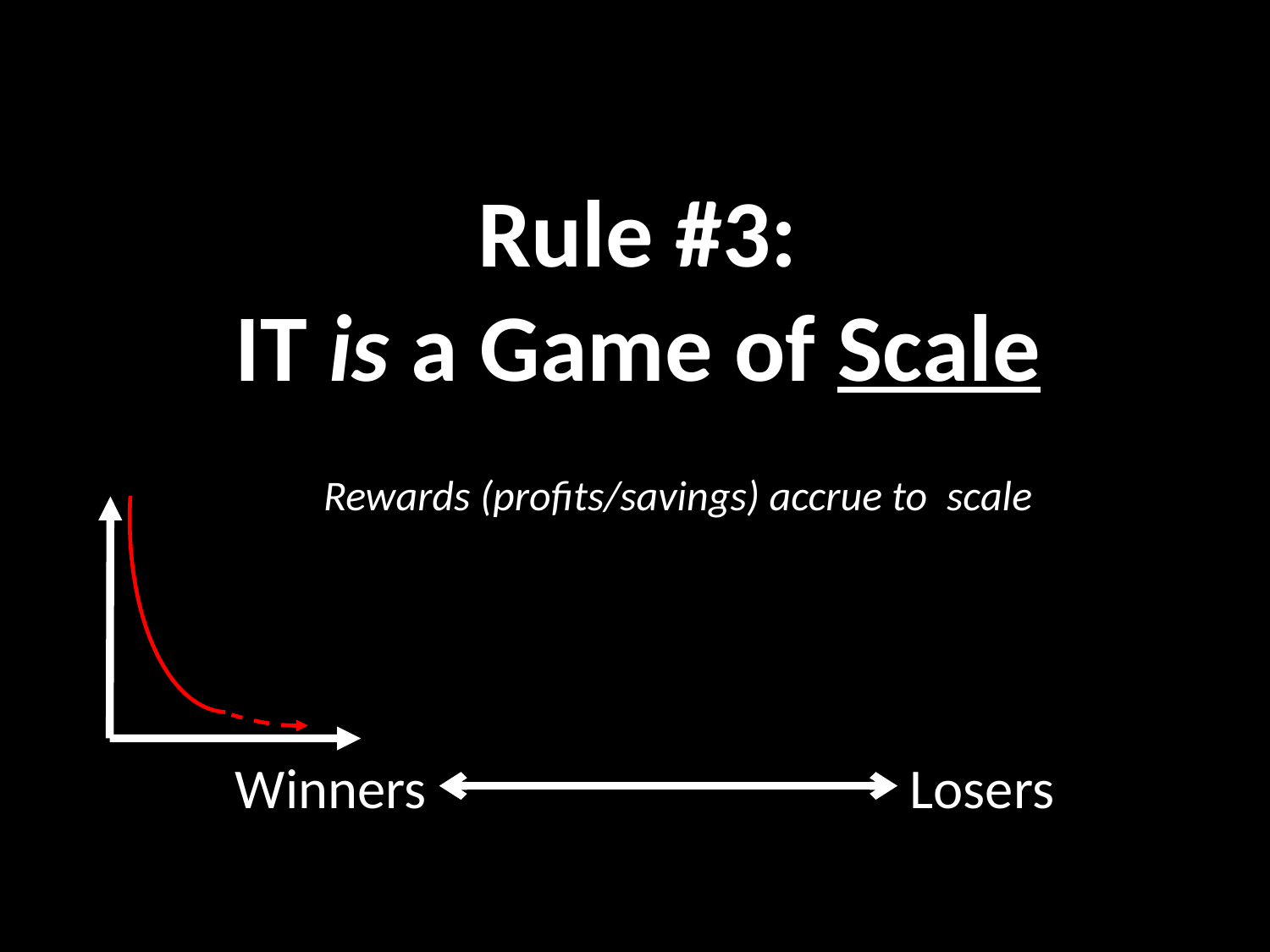

# Rule #3: IT is a Game of Scale
Rewards (profits/savings) accrue to  scale

Winners
Losers